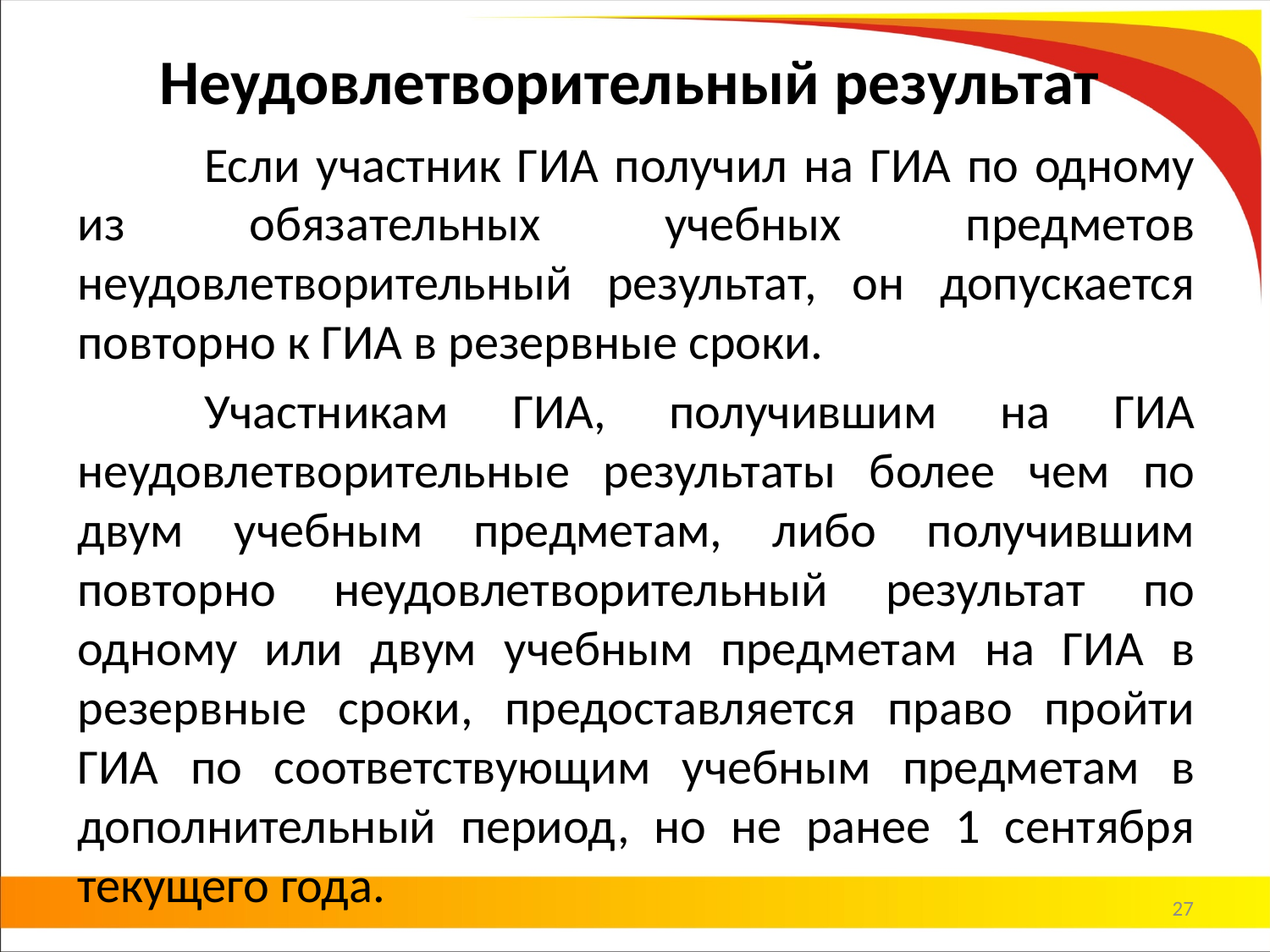

# Неудовлетворительный результат
	Если участник ГИА получил на ГИА по одному из обязательных учебных предметов неудовлетворительный результат, он допускается повторно к ГИА в резервные сроки.
	Участникам ГИА, получившим на ГИА неудовлетворительные результаты более чем по двум учебным предметам, либо получившим повторно неудовлетворительный результат по одному или двум учебным предметам на ГИА в резервные сроки, предоставляется право пройти ГИА по соответствующим учебным предметам в дополнительный период, но не ранее 1 сентября текущего года.

27